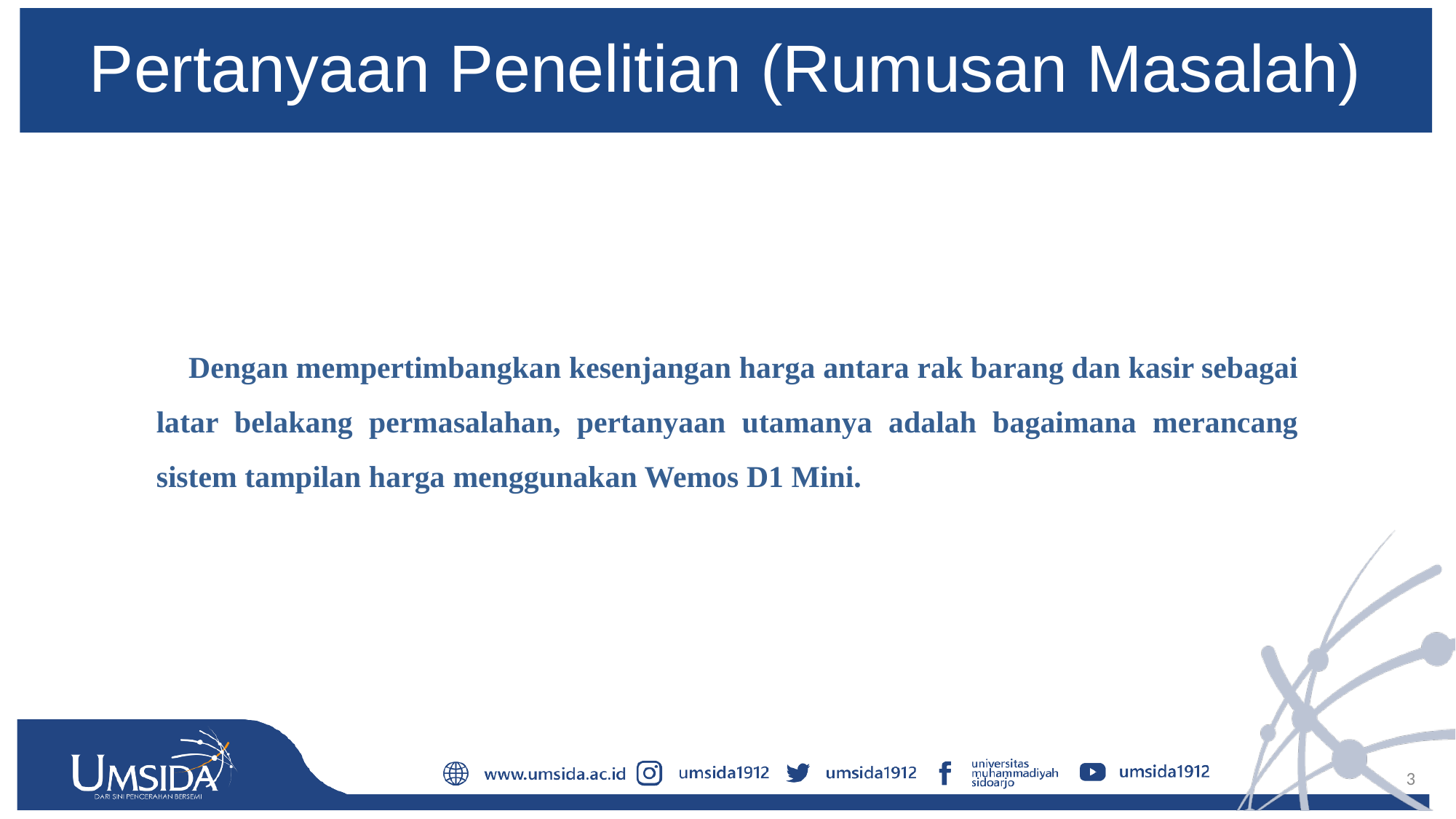

# Pertanyaan Penelitian (Rumusan Masalah)
Dengan mempertimbangkan kesenjangan harga antara rak barang dan kasir sebagai latar belakang permasalahan, pertanyaan utamanya adalah bagaimana merancang sistem tampilan harga menggunakan Wemos D1 Mini.